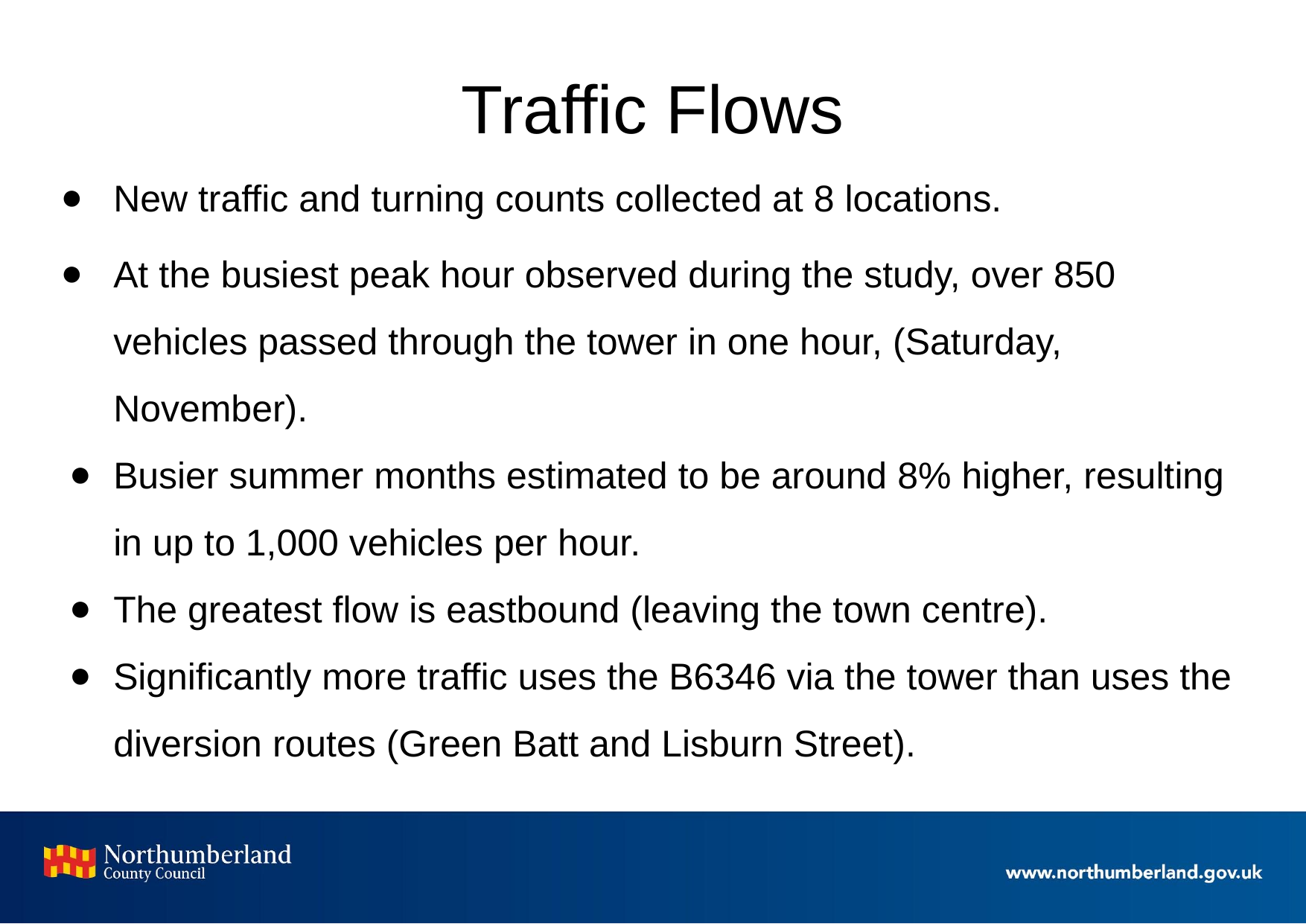

# Traffic Flows
New traffic and turning counts collected at 8 locations.
At the busiest peak hour observed during the study, over 850 vehicles passed through the tower in one hour, (Saturday, November).
Busier summer months estimated to be around 8% higher, resulting in up to 1,000 vehicles per hour.
The greatest flow is eastbound (leaving the town centre).
Significantly more traffic uses the B6346 via the tower than uses the diversion routes (Green Batt and Lisburn Street).